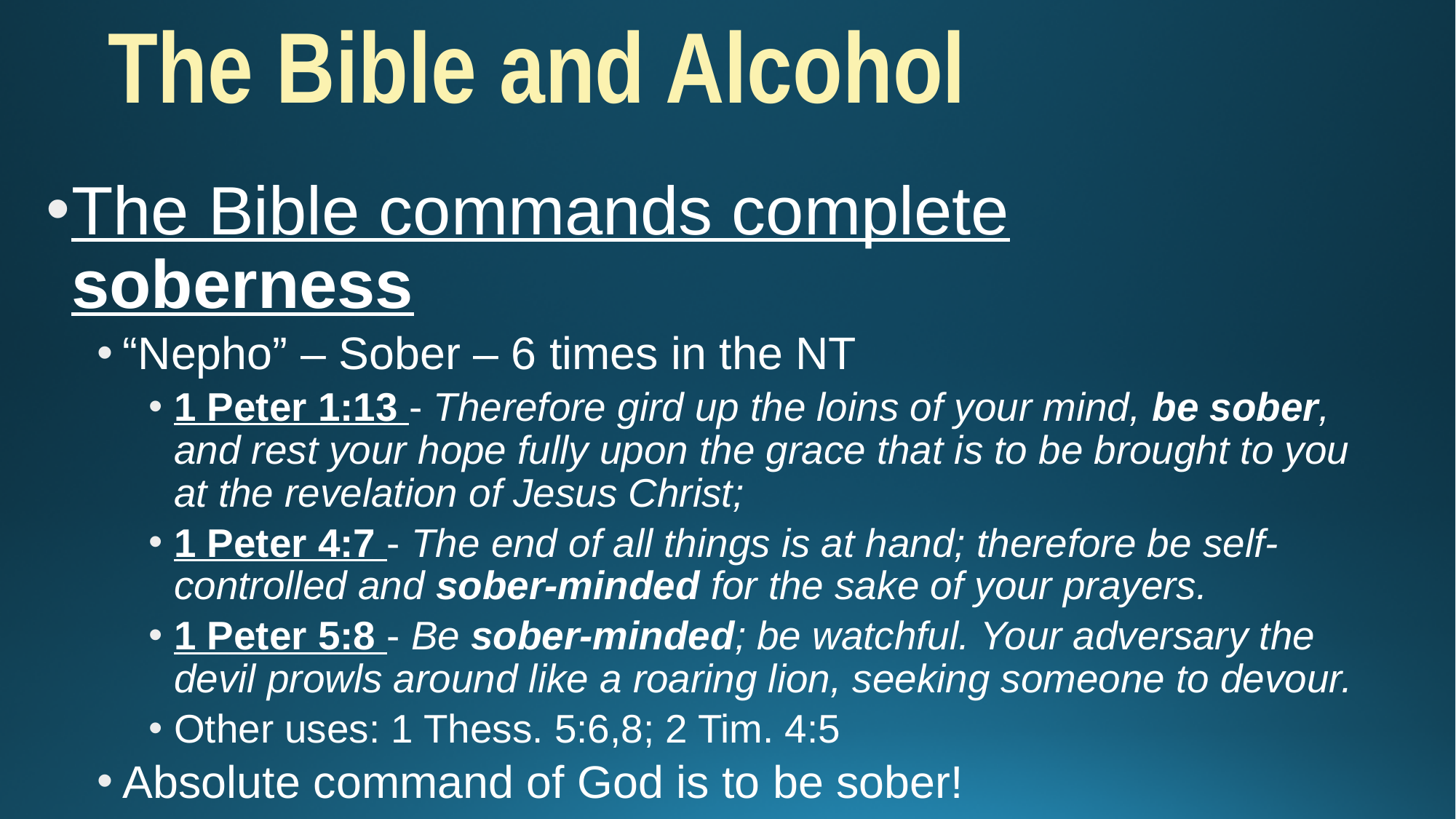

# The Bible and Alcohol
The Bible commands complete soberness
“Nepho” – Sober – 6 times in the NT
1 Peter 1:13 - Therefore gird up the loins of your mind, be sober, and rest your hope fully upon the grace that is to be brought to you at the revelation of Jesus Christ;
1 Peter 4:7 - The end of all things is at hand; therefore be self-controlled and sober-minded for the sake of your prayers.
1 Peter 5:8 - Be sober-minded; be watchful. Your adversary the devil prowls around like a roaring lion, seeking someone to devour.
Other uses: 1 Thess. 5:6,8; 2 Tim. 4:5
Absolute command of God is to be sober!